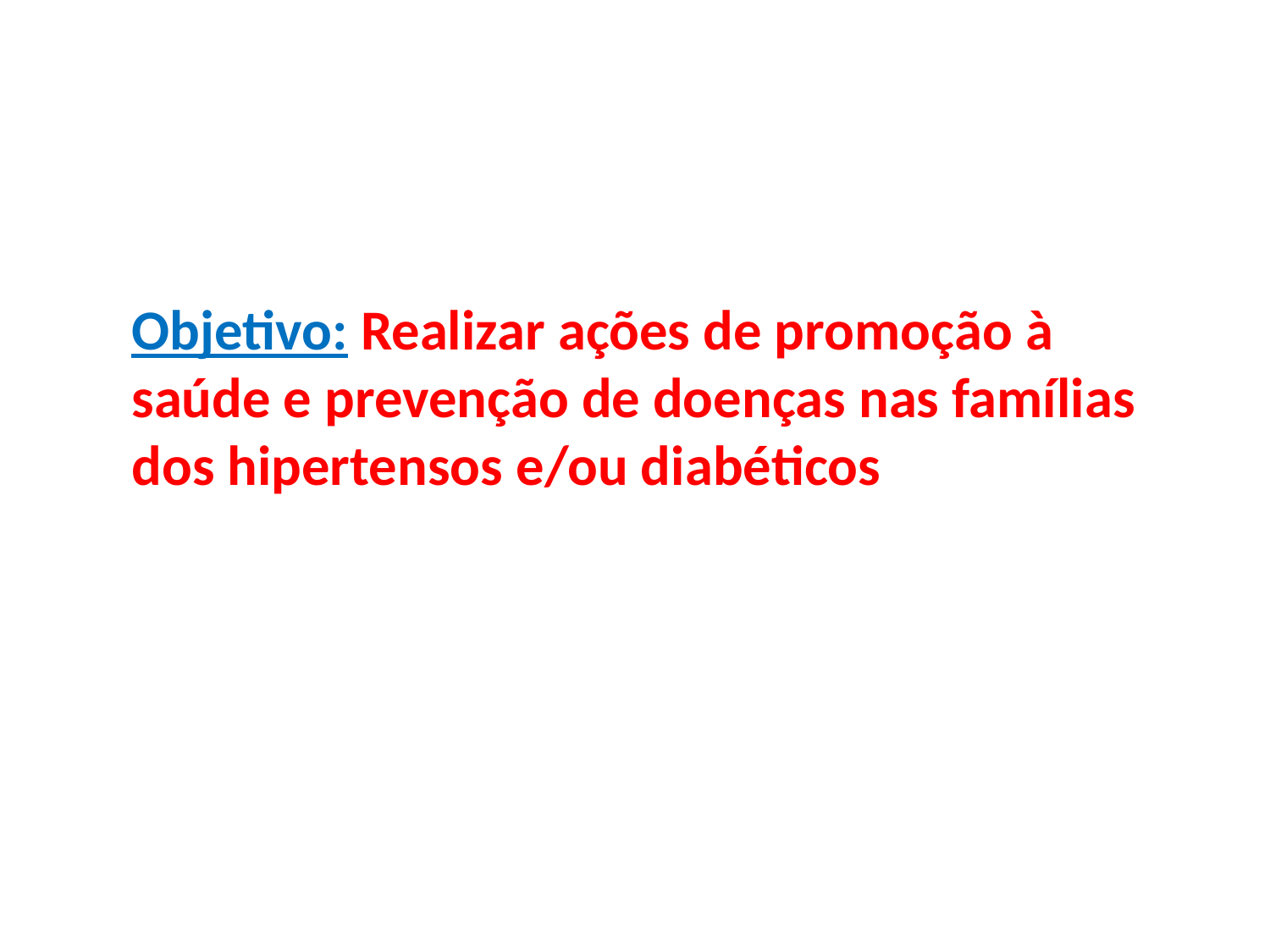

Objetivo: Realizar ações de promoção à saúde e prevenção de doenças nas famílias dos hipertensos e/ou diabéticos